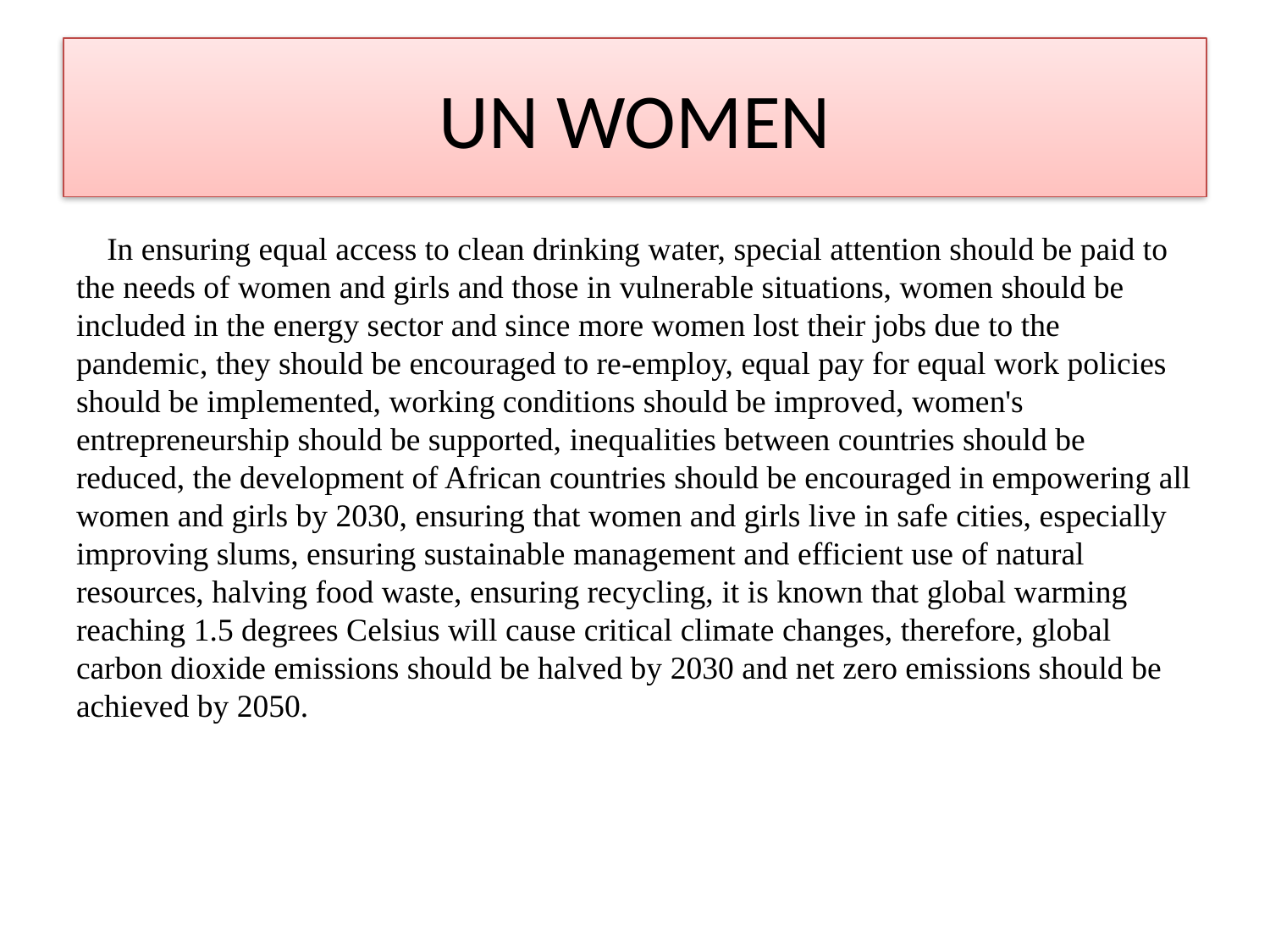

# UN WOMEN
     In ensuring equal access to clean drinking water, special attention should be paid to the needs of women and girls and those in vulnerable situations, women should be included in the energy sector and since more women lost their jobs due to the pandemic, they should be encouraged to re-employ, equal pay for equal work policies should be implemented, working conditions should be improved, women's entrepreneurship should be supported, inequalities between countries should be reduced, the development of African countries should be encouraged in empowering all women and girls by 2030, ensuring that women and girls live in safe cities, especially improving slums, ensuring sustainable management and efficient use of natural resources, halving food waste, ensuring recycling, it is known that global warming reaching 1.5 degrees Celsius will cause critical climate changes, therefore, global carbon dioxide emissions should be halved by 2030 and net zero emissions should be achieved by 2050.